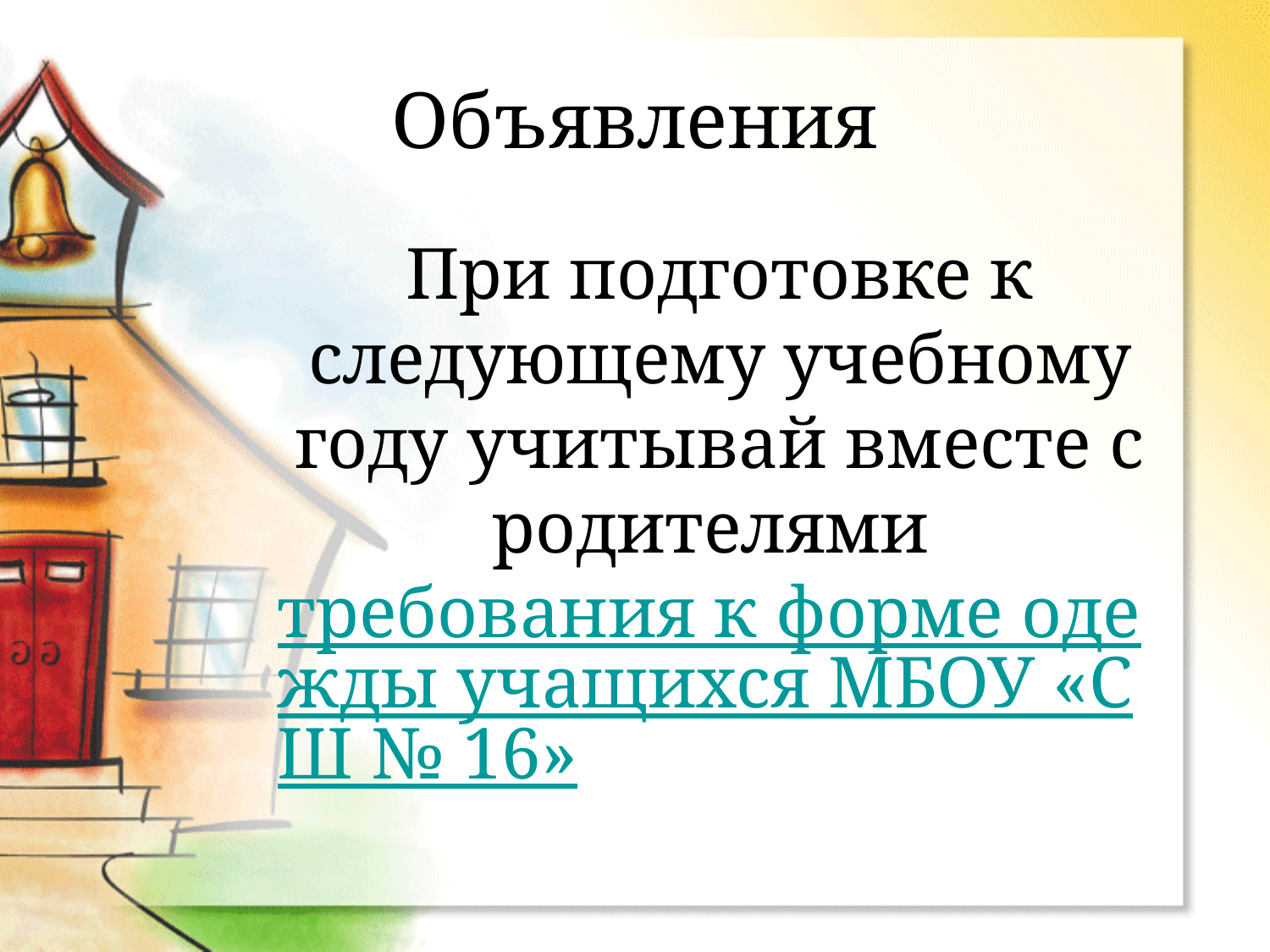

# Объявления
При подготовке к следующему учебному году учитывай вместе с родителями требования к форме одежды учащихся МБОУ «СШ № 16»